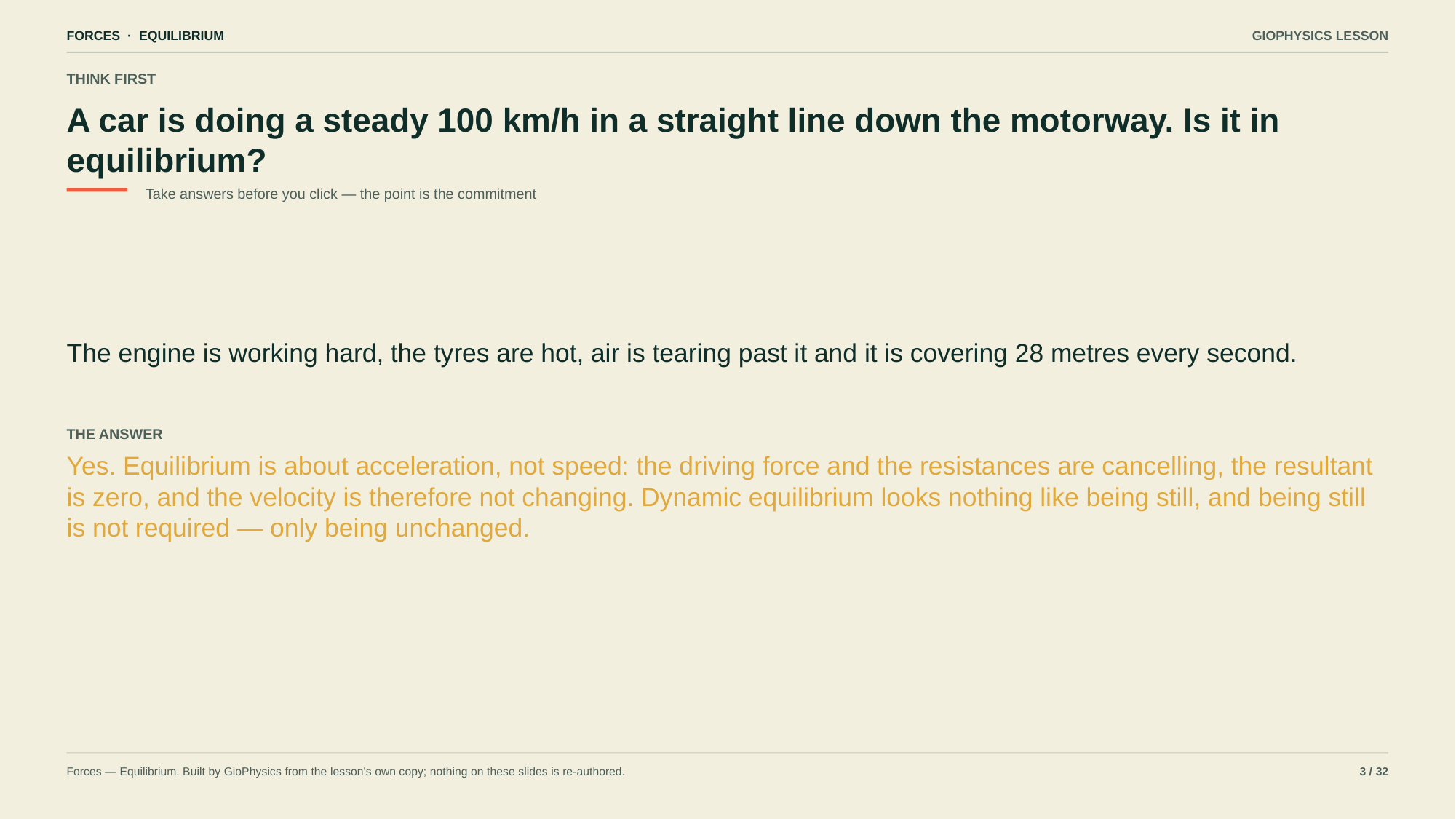

FORCES  ·  EQUILIBRIUM
GIOPHYSICS LESSON

THINK FIRST
A car is doing a steady 100 km/h in a straight line down the motorway. Is it in equilibrium?
Take answers before you click — the point is the commitment

The engine is working hard, the tyres are hot, air is tearing past it and it is covering 28 metres every second.
THE ANSWER
Yes. Equilibrium is about acceleration, not speed: the driving force and the resistances are cancelling, the resultant is zero, and the velocity is therefore not changing. Dynamic equilibrium looks nothing like being still, and being still is not required — only being unchanged.

Forces — Equilibrium. Built by GioPhysics from the lesson's own copy; nothing on these slides is re-authored.
3 / 32